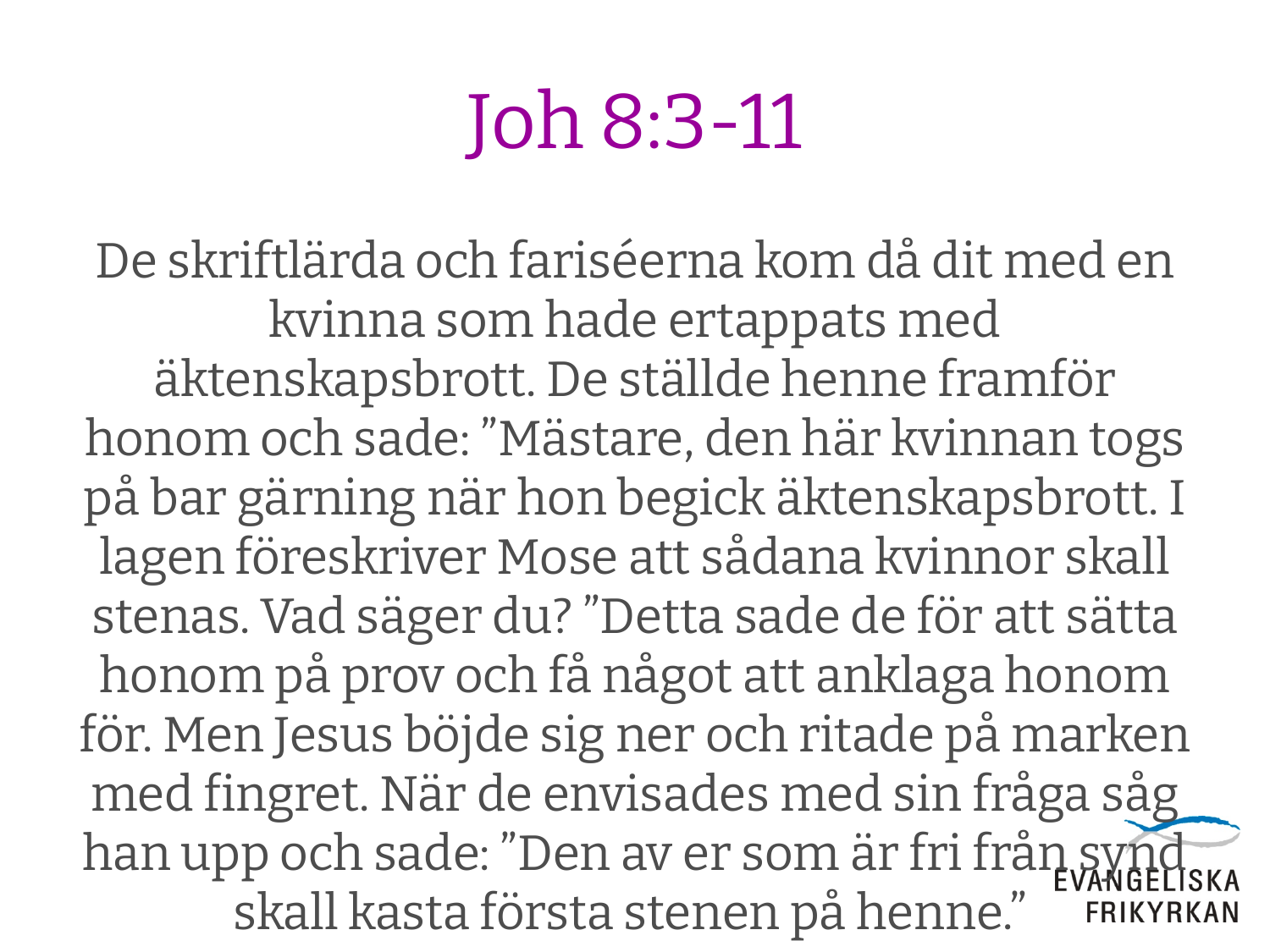

# Joh 8:3-11
De skriftlärda och fariséerna kom då dit med en kvinna som hade ertappats med äktenskapsbrott. De ställde henne framför honom och sade: ”Mästare, den här kvinnan togs på bar gärning när hon begick äktenskapsbrott. I lagen föreskriver Mose att sådana kvinnor skall stenas. Vad säger du? ”Detta sade de för att sätta honom på prov och få något att anklaga honom för. Men Jesus böjde sig ner och ritade på marken med fingret. När de envisades med sin fråga såg han upp och sade: ”Den av er som är fri från synd skall kasta första stenen på henne.”